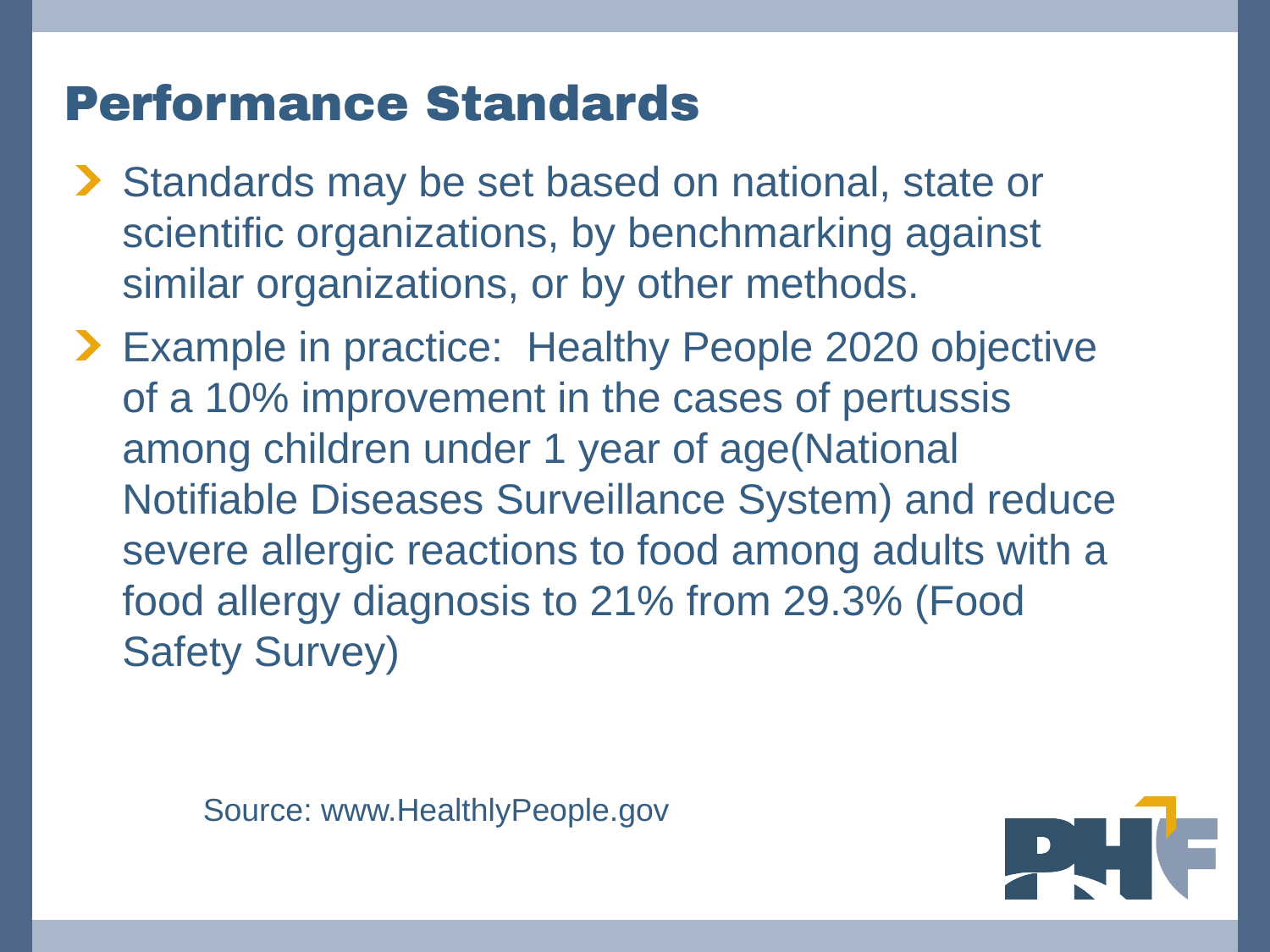

# Performance Standards
Standards may be set based on national, state or scientific organizations, by benchmarking against similar organizations, or by other methods.
Example in practice:  Healthy People 2020 objective of a 10% improvement in the cases of pertussis among children under 1 year of age(National Notifiable Diseases Surveillance System) and reduce severe allergic reactions to food among adults with a food allergy diagnosis to 21% from 29.3% (Food Safety Survey)

	Source: www.HealthlyPeople.gov